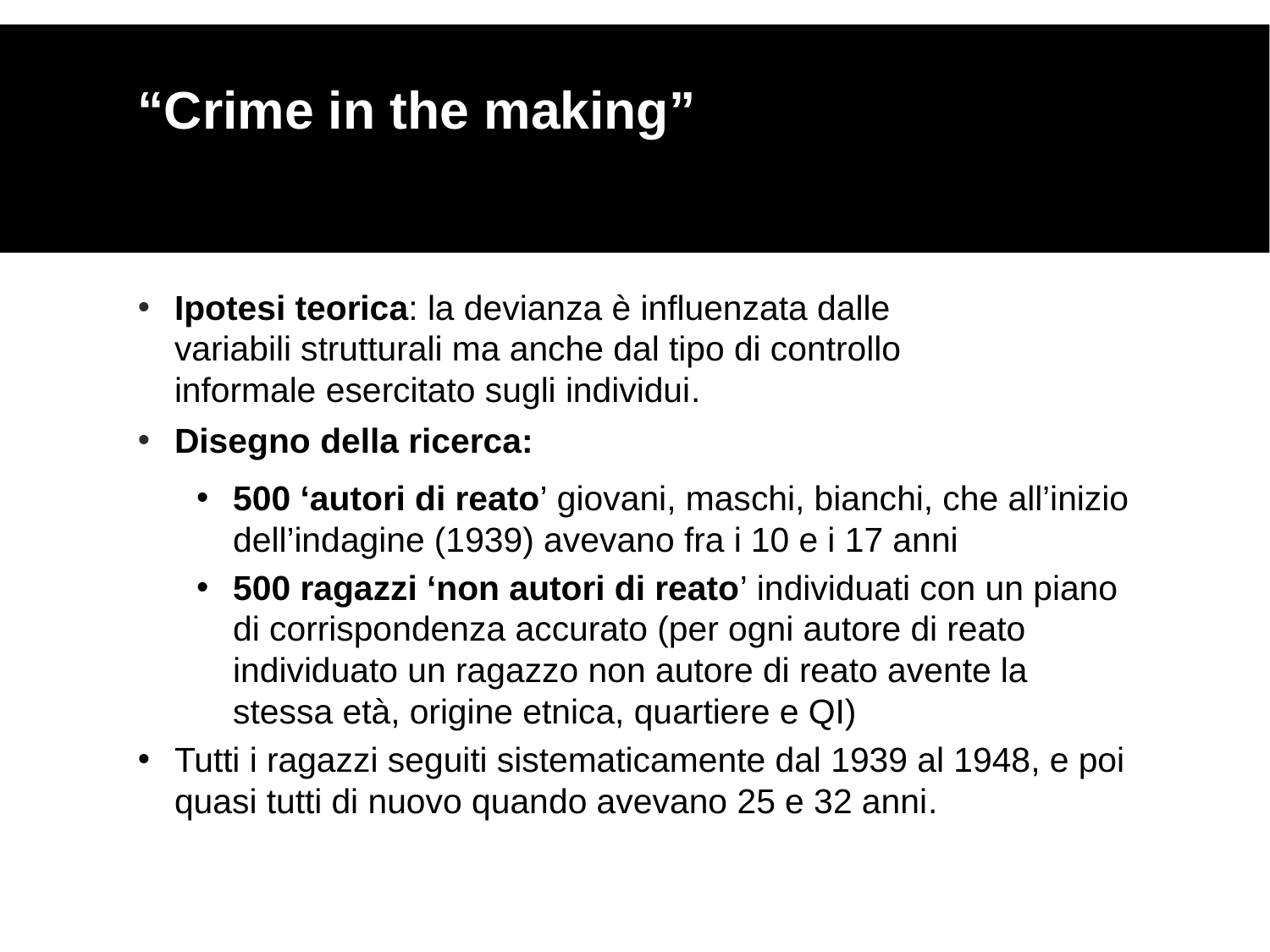

“Crime in the making”

Ipotesi teorica: la devianza è influenzata dalle variabili strutturali ma anche dal tipo di controllo informale esercitato sugli individui.
Disegno della ricerca:
500 ‘autori di reato’ giovani, maschi, bianchi, che all’inizio dell’indagine (1939) avevano fra i 10 e i 17 anni
500 ragazzi ‘non autori di reato’ individuati con un piano di corrispondenza accurato (per ogni autore di reato individuato un ragazzo non autore di reato avente la stessa età, origine etnica, quartiere e QI)
Tutti i ragazzi seguiti sistematicamente dal 1939 al 1948, e poi quasi tutti di nuovo quando avevano 25 e 32 anni.